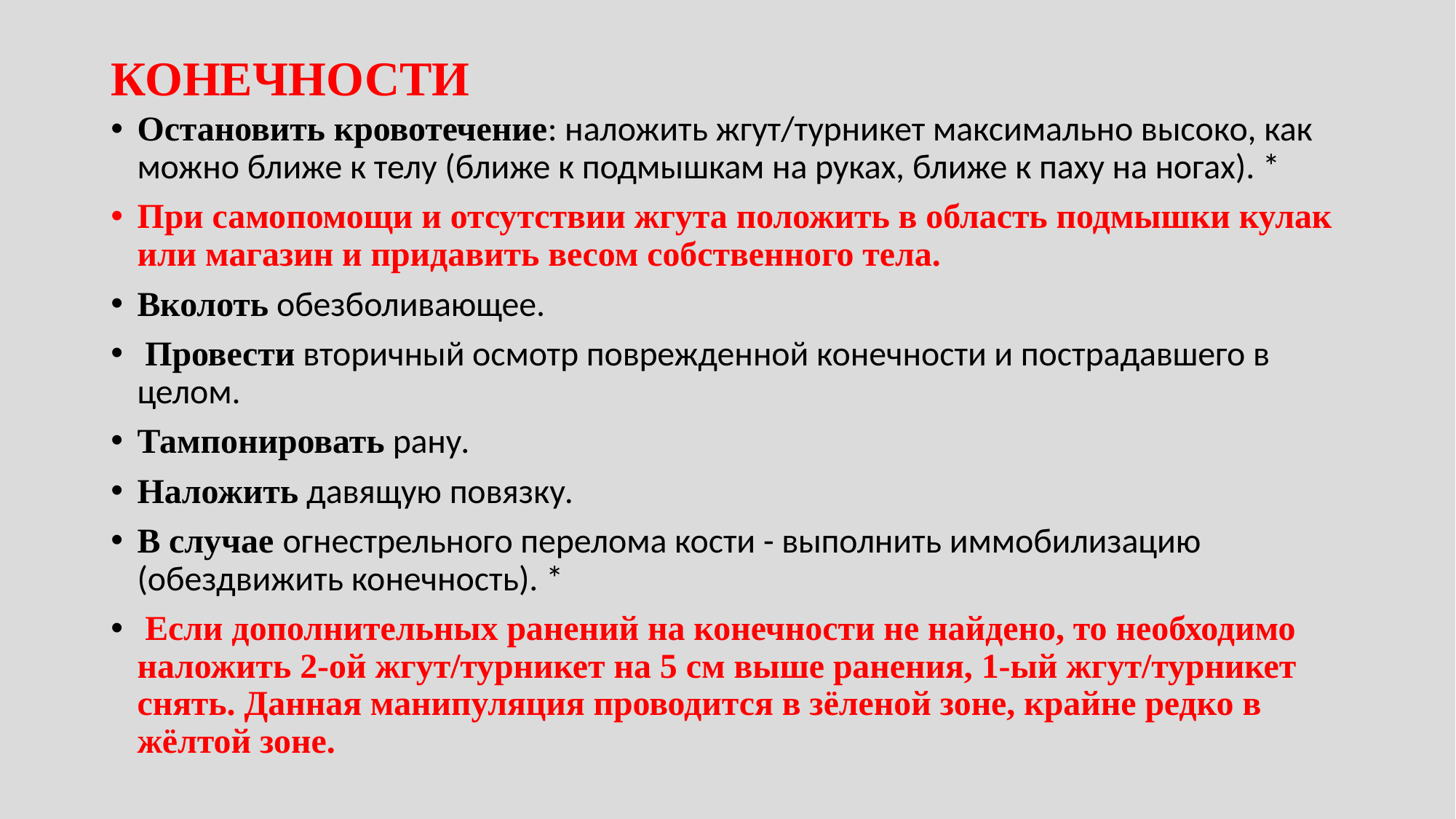

# КОНЕЧНОСТИ
Остановить кровотечение: наложить жгут/турникет максимально высоко, как можно ближе к телу (ближе к подмышкам на руках, ближе к паху на ногах). *
При самопомощи и отсутствии жгута положить в область подмышки кулак или магазин и придавить весом собственного тела.
Вколоть обезболивающее.
 Провести вторичный осмотр поврежденной конечности и пострадавшего в целом.
Тампонировать рану.
Наложить давящую повязку.
В случае огнестрельного перелома кости - выполнить иммобилизацию (обездвижить конечность). *
 Если дополнительных ранений на конечности не найдено, то необходимо наложить 2-ой жгут/турникет на 5 см выше ранения, 1-ый жгут/турникет снять. Данная манипуляция проводится в зёленой зоне, крайне редко в жёлтой зоне.